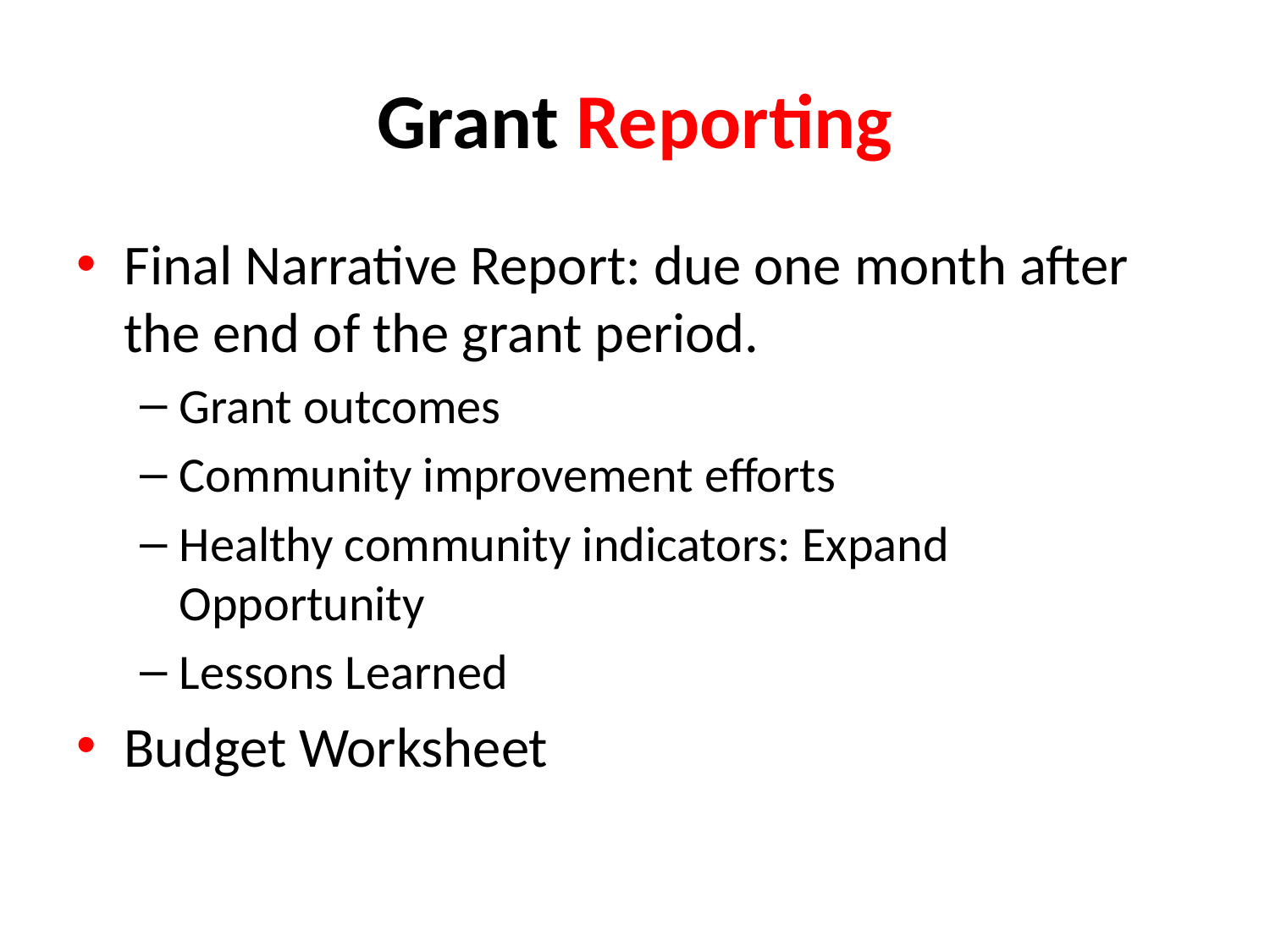

# Grant Reporting
Final Narrative Report: due one month after the end of the grant period.
Grant outcomes
Community improvement efforts
Healthy community indicators: Expand Opportunity
Lessons Learned
Budget Worksheet